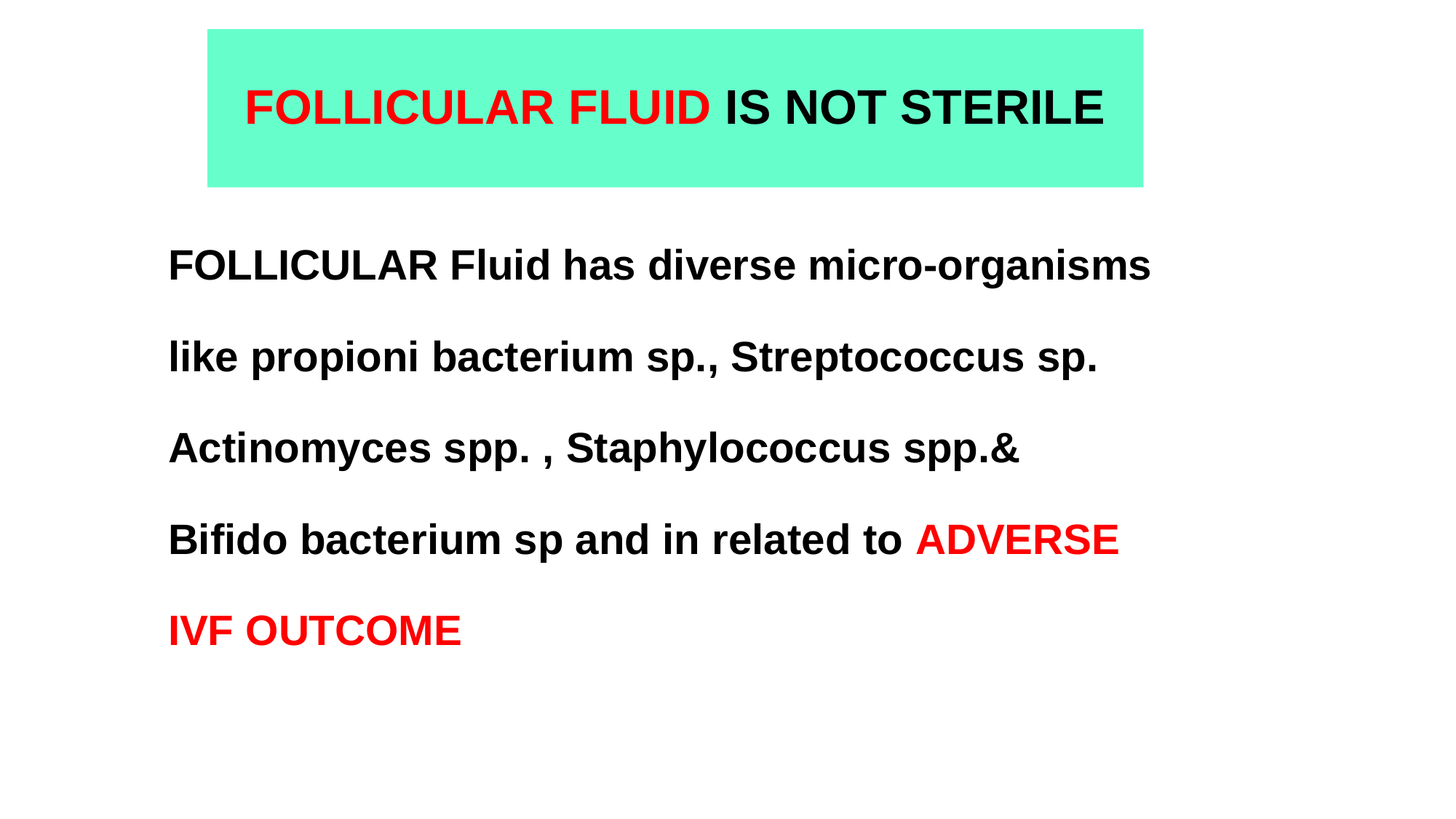

# FOLLICULAR FLUID IS NOT STERILE
FOLLICULAR Fluid has diverse micro-organisms
like propioni bacterium sp., Streptococcus sp.
Actinomyces spp. , Staphylococcus spp.&
Bifido bacterium sp and in related to ADVERSE
IVF OUTCOME